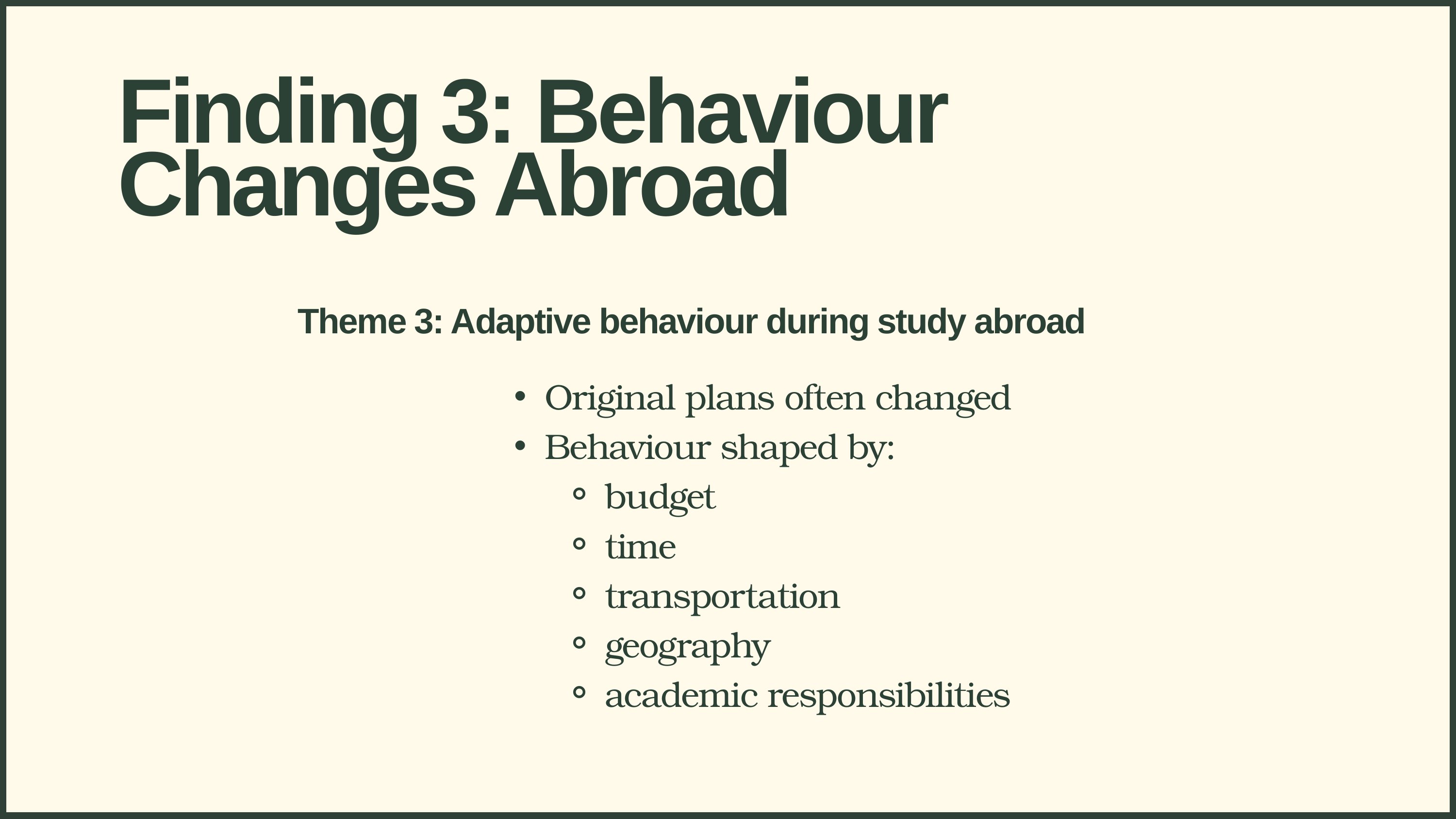

Finding 3: Behaviour Changes Abroad

Theme 3: Adaptive behaviour during study abroad
Original plans often changed
Behaviour shaped by:
budget
time
transportation
geography
academic responsibilities